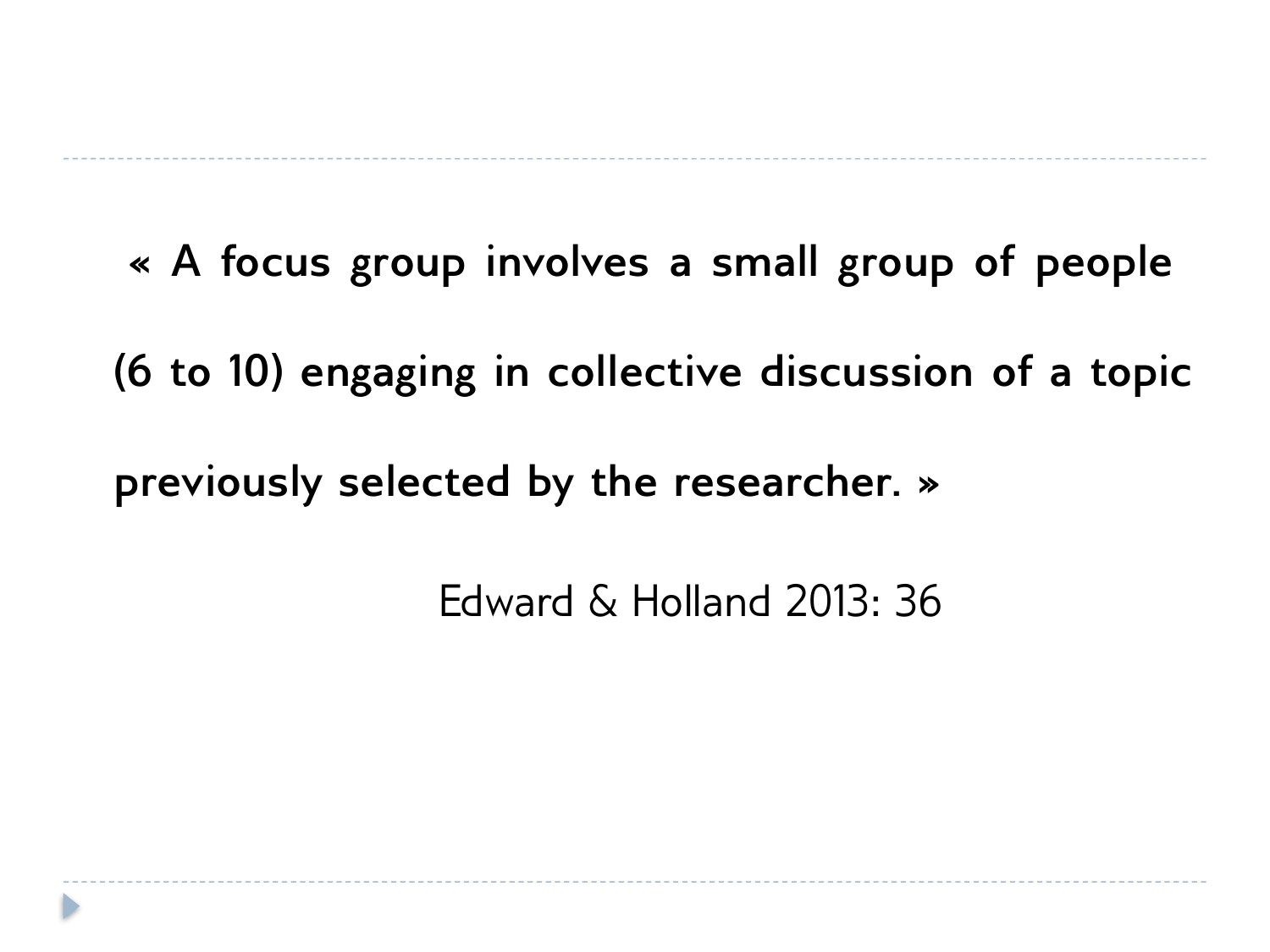

#
   « A focus group involves a small group of people  (6 to 10) engaging in collective discussion of a topic previously selected by the researcher. »
                         Edward & Holland 2013: 36